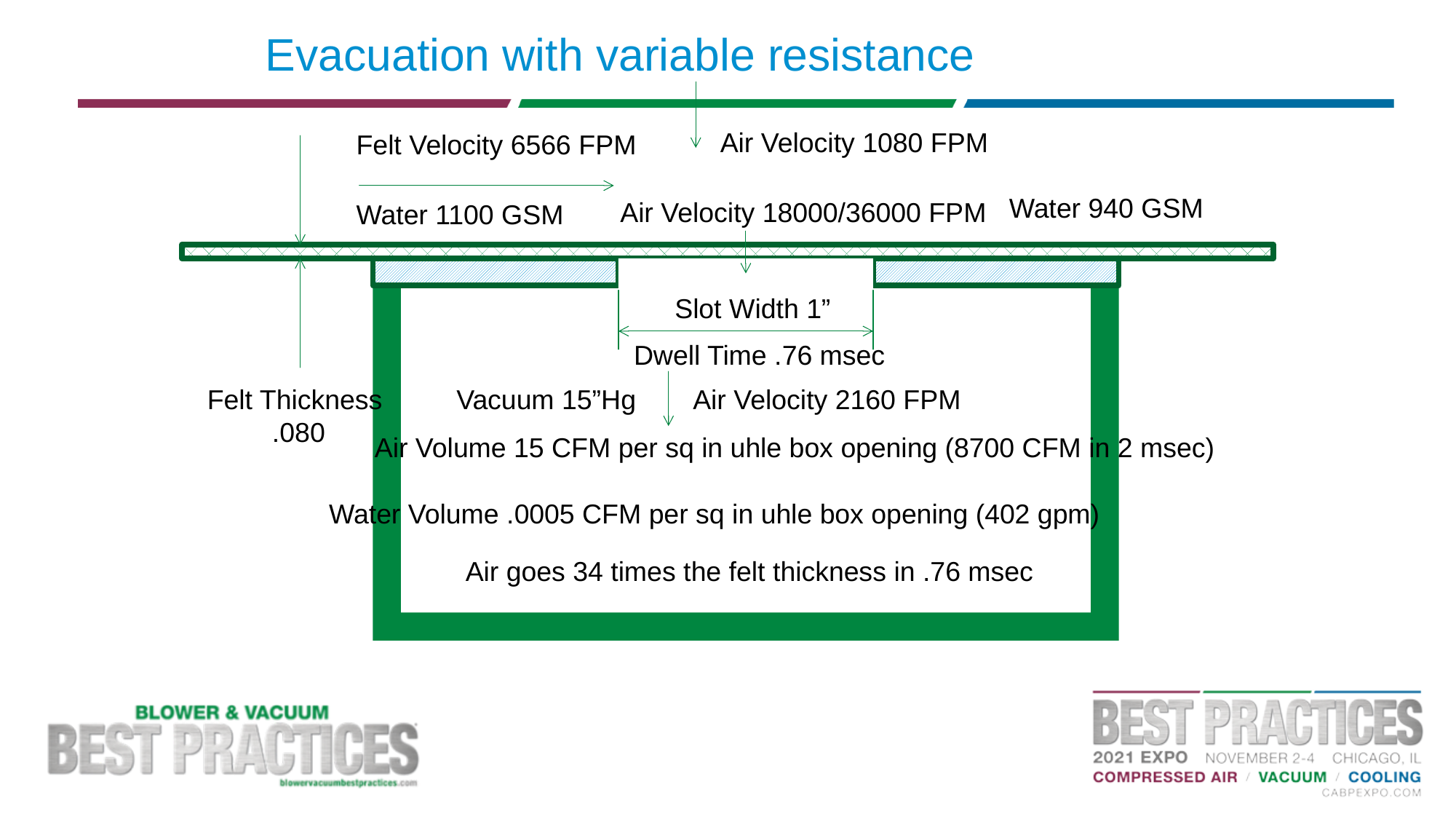

# Evacuation with variable resistance
Air Velocity 1080 FPM
Felt Velocity 6566 FPM
Water 940 GSM
Air Velocity 18000/36000 FPM
Water 1100 GSM

Slot Width 1”
Dwell Time .76 msec
Vacuum 15”Hg
Air Velocity 2160 FPM
Felt Thickness
 .080
Air Volume 15 CFM per sq in uhle box opening (8700 CFM in 2 msec)
Water Volume .0005 CFM per sq in uhle box opening (402 gpm)
Air goes 34 times the felt thickness in .76 msec